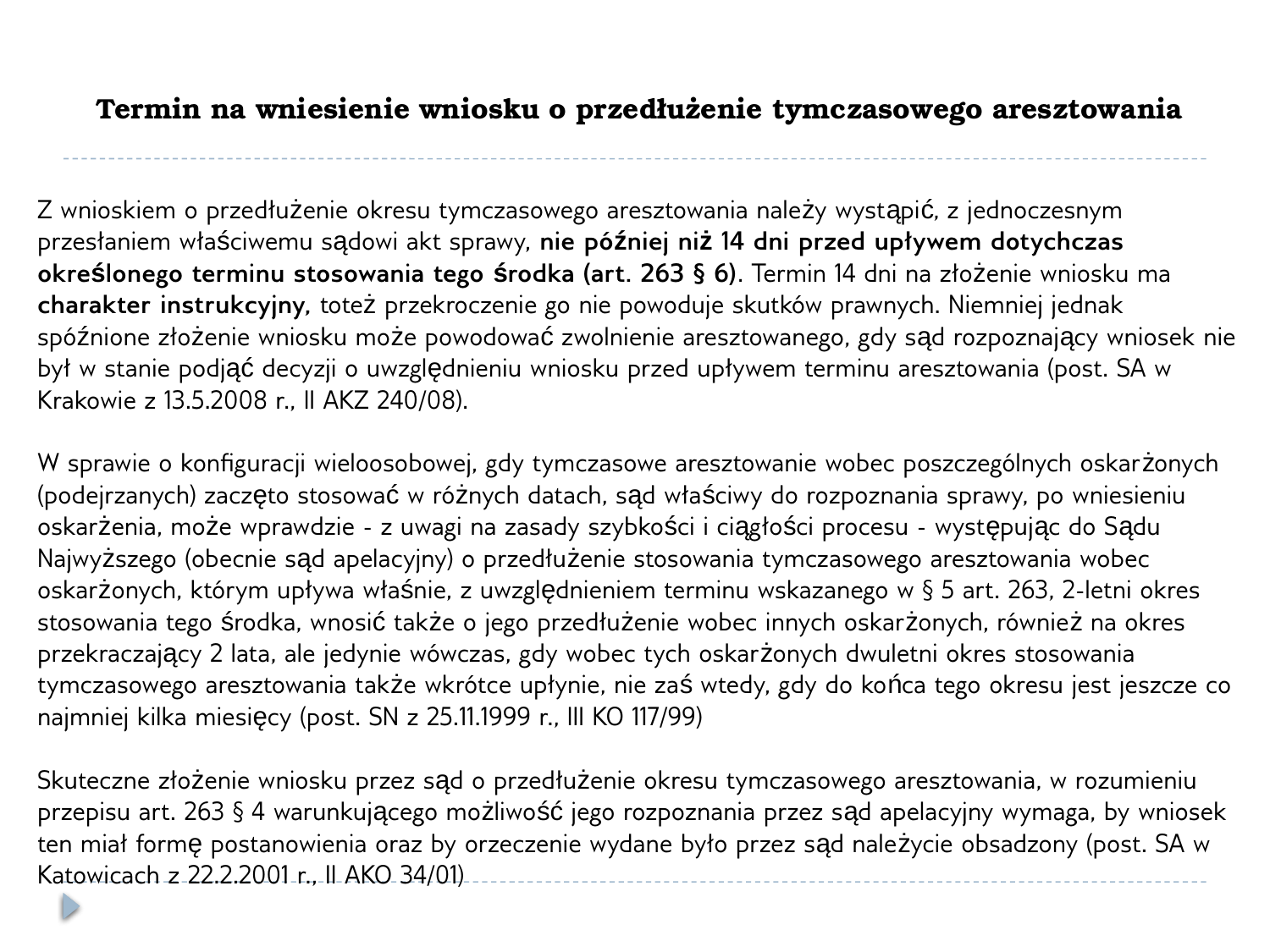

# Termin na wniesienie wniosku o przedłużenie tymczasowego aresztowania
Z wnioskiem o przedłużenie okresu tymczasowego aresztowania należy wystąpić, z jednoczesnym przesłaniem właściwemu sądowi akt sprawy, nie później niż 14 dni przed upływem dotychczas określonego terminu stosowania tego środka (art. 263 § 6). Termin 14 dni na złożenie wniosku ma charakter instrukcyjny, toteż przekroczenie go nie powoduje skutków prawnych. Niemniej jednak spóźnione złożenie wniosku może powodować zwolnienie aresztowanego, gdy sąd rozpoznający wniosek nie był w stanie podjąć decyzji o uwzględnieniu wniosku przed upływem terminu aresztowania (post. SA w Krakowie z 13.5.2008 r., II AKZ 240/08).

W sprawie o konfiguracji wieloosobowej, gdy tymczasowe aresztowanie wobec poszczególnych oskarżonych (podejrzanych) zaczęto stosować w różnych datach, sąd właściwy do rozpoznania sprawy, po wniesieniu oskarżenia, może wprawdzie - z uwagi na zasady szybkości i ciągłości procesu - występując do Sądu Najwyższego (obecnie sąd apelacyjny) o przedłużenie stosowania tymczasowego aresztowania wobec oskarżonych, którym upływa właśnie, z uwzględnieniem terminu wskazanego w § 5 art. 263, 2-letni okres stosowania tego środka, wnosić także o jego przedłużenie wobec innych oskarżonych, również na okres przekraczający 2 lata, ale jedynie wówczas, gdy wobec tych oskarżonych dwuletni okres stosowania tymczasowego aresztowania także wkrótce upłynie, nie zaś wtedy, gdy do końca tego okresu jest jeszcze co najmniej kilka miesięcy (post. SN z 25.11.1999 r., III KO 117/99)

Skuteczne złożenie wniosku przez sąd o przedłużenie okresu tymczasowego aresztowania, w rozumieniu przepisu art. 263 § 4 warunkującego możliwość jego rozpoznania przez sąd apelacyjny wymaga, by wniosek ten miał formę postanowienia oraz by orzeczenie wydane było przez sąd należycie obsadzony (post. SA w Katowicach z 22.2.2001 r., II AKO 34/01)